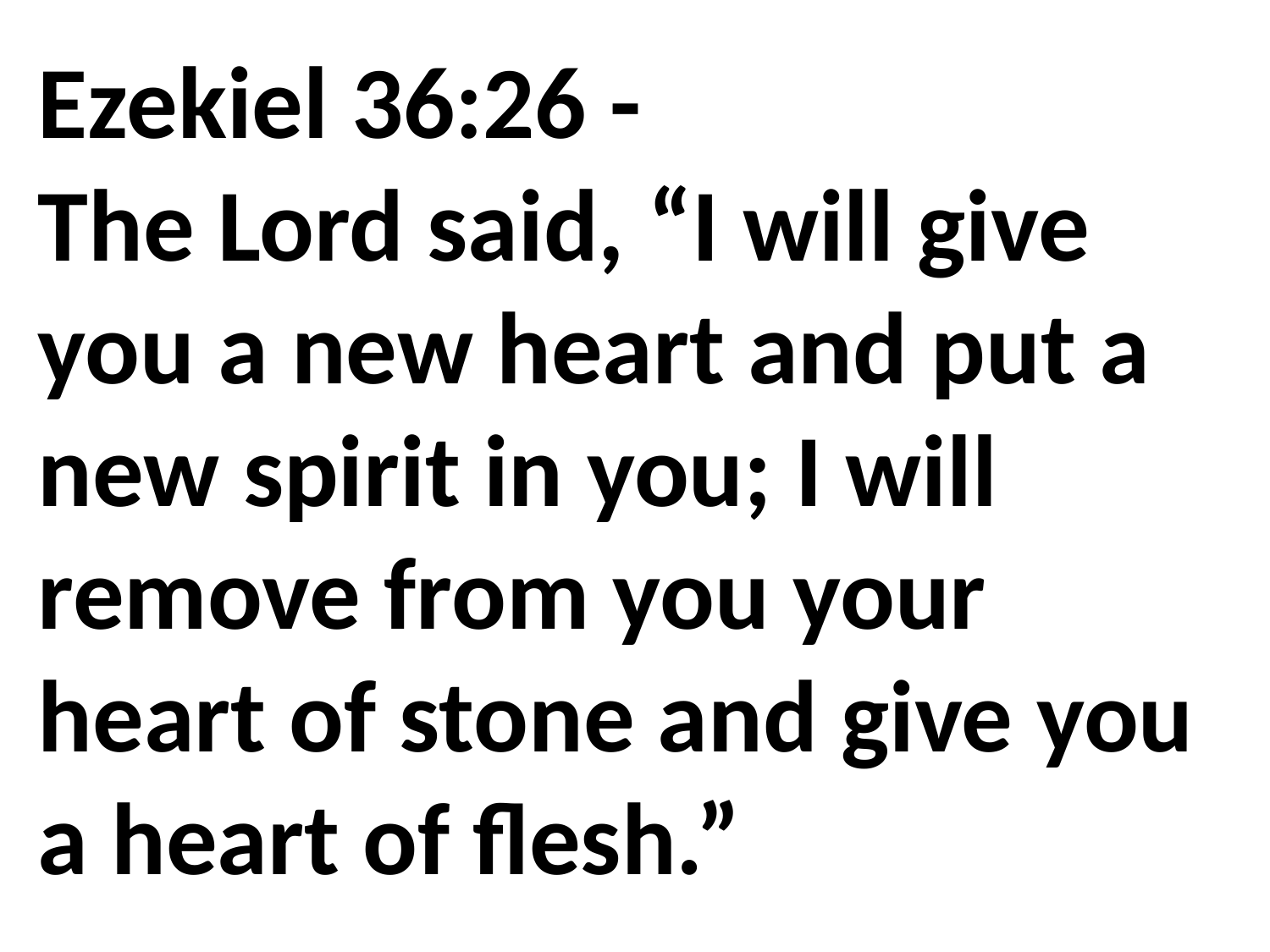

Ezekiel 36:26 -
The Lord said, “I will give you a new heart and put a new spirit in you; I will remove from you your heart of stone and give you a heart of flesh.”